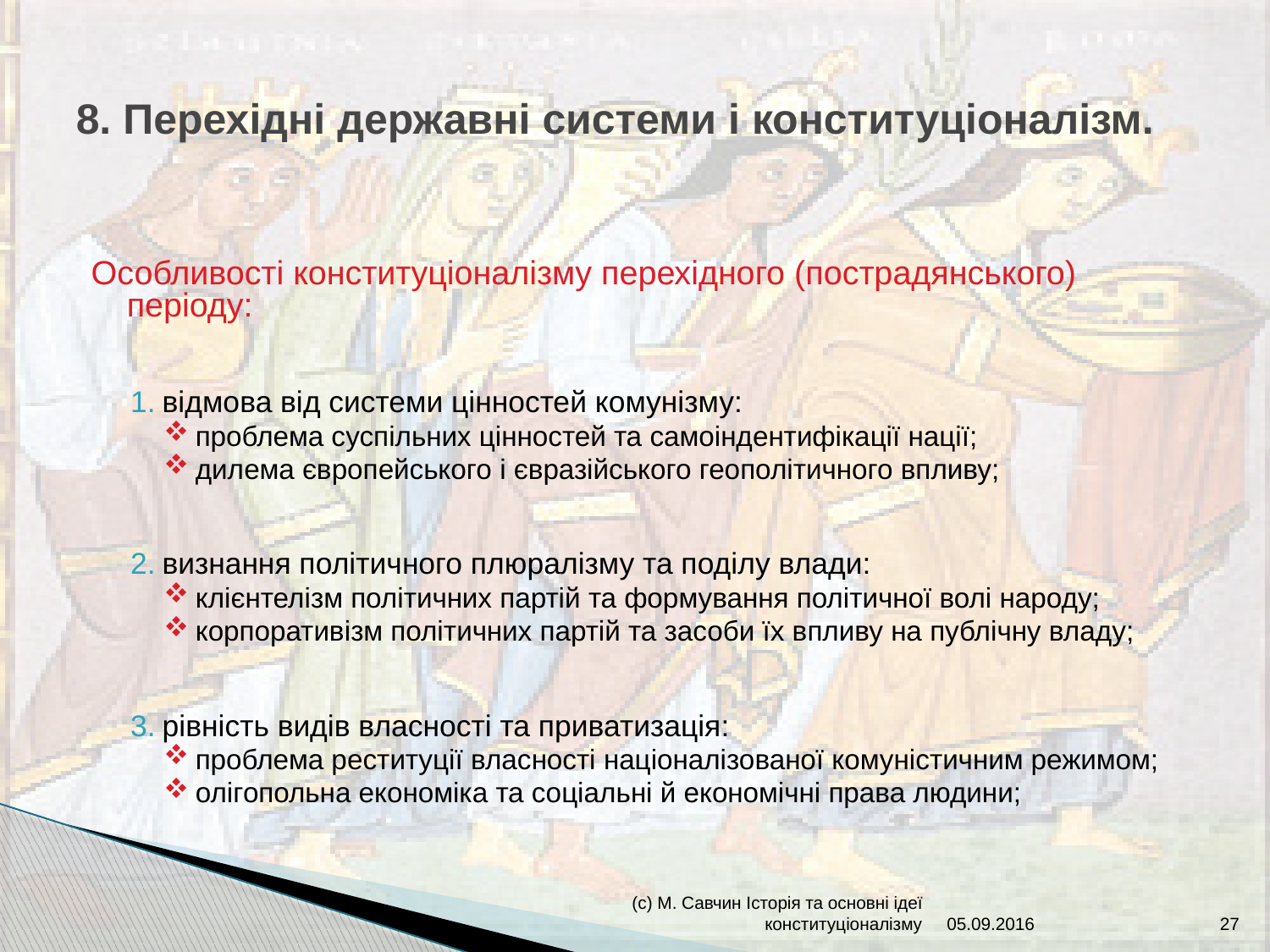

# 8. Перехідні державні системи і конституціоналізм.

Особливості конституціоналізму перехідного (пострадянського) періоду:

відмова від системи цінностей комунізму:
проблема суспільних цінностей та самоіндентифікації нації;
дилема європейського і євразійського геополітичного впливу;

визнання політичного плюралізму та поділу влади:
клієнтелізм політичних партій та формування політичної волі народу;
корпоративізм політичних партій та засоби їх впливу на публічну владу;

рівність видів власності та приватизація:
проблема реституції власності націоналізованої комуністичним режимом;
олігопольна економіка та соціальні й економічні права людини;
(с) М. Савчин Історія та основні ідеї конституціоналізму
05.09.2016
27